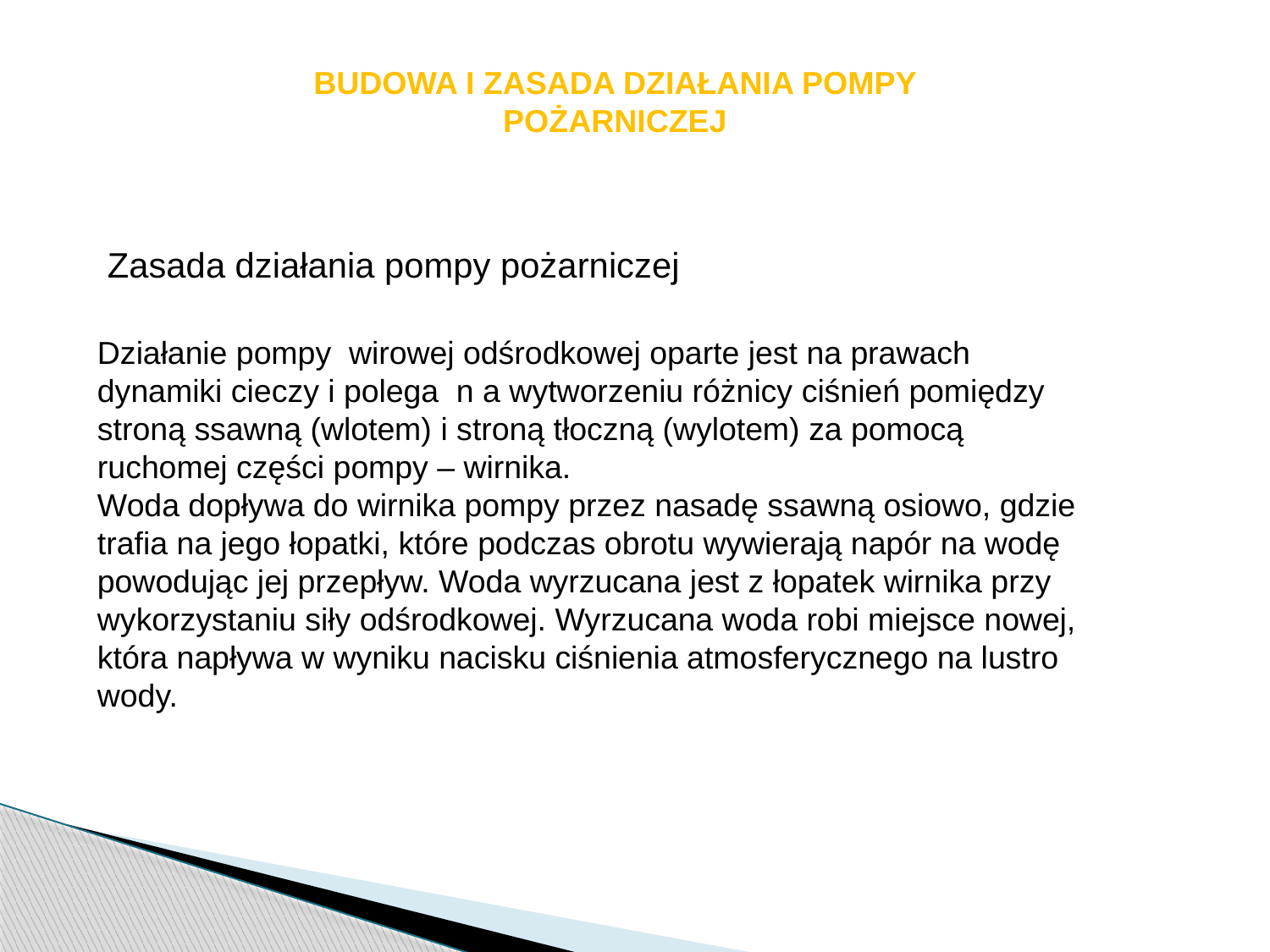

BUDOWA I ZASADA DZIAŁANIA POMPY POŻARNICZEJ
Zasada działania pompy pożarniczej
Działanie pompy  wirowej odśrodkowej oparte jest na prawach dynamiki cieczy i polega  n a wytworzeniu różnicy ciśnień pomiędzy stroną ssawną (wlotem) i stroną tłoczną (wylotem) za pomocą ruchomej części pompy – wirnika.
Woda dopływa do wirnika pompy przez nasadę ssawną osiowo, gdzie trafia na jego łopatki, które podczas obrotu wywierają napór na wodę powodując jej przepływ. Woda wyrzucana jest z łopatek wirnika przy wykorzystaniu siły odśrodkowej. Wyrzucana woda robi miejsce nowej, która napływa w wyniku nacisku ciśnienia atmosferycznego na lustro wody.